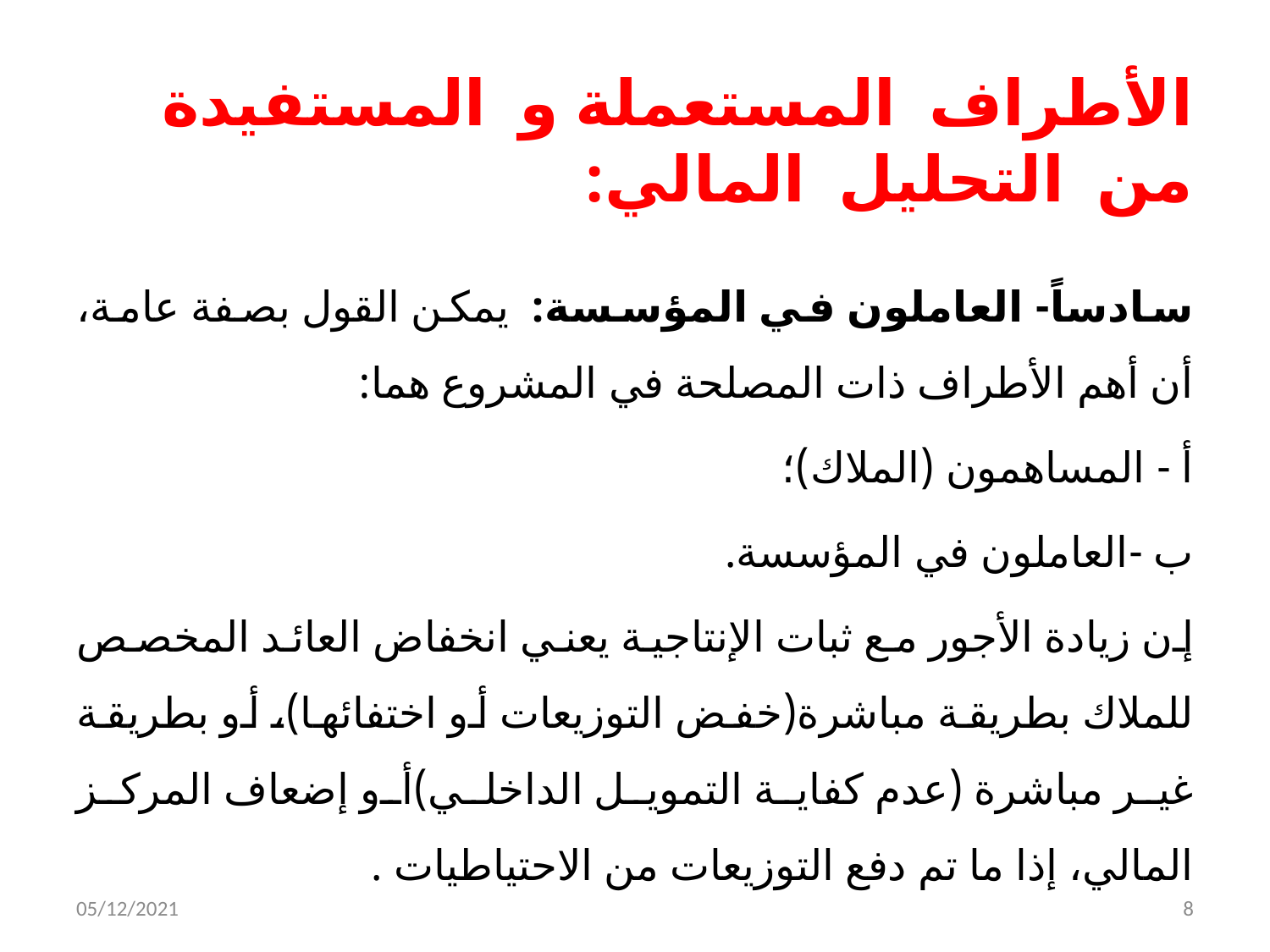

# الأطراف  المستعملة و  المستفيدة من  التحليل  المالي:
سادساً- العاملون في المؤسسة:  يمكن القول بصفة عامة، أن أهم الأطراف ذات المصلحة في المشروع هما:
أ - المساهمون (الملاك)؛
ب -العاملون في المؤسسة.
إن زيادة الأجور مع ثبات الإنتاجية يعني انخفاض العائد المخصص للملاك بطريقة مباشرة(خفض التوزيعات أو اختفائها)، أو بطريقة غير مباشرة (عدم كفاية التمويل الداخلي)أو إضعاف المركز المالي، إذا ما تم دفع التوزيعات من الاحتياطيات .
05/12/2021
8